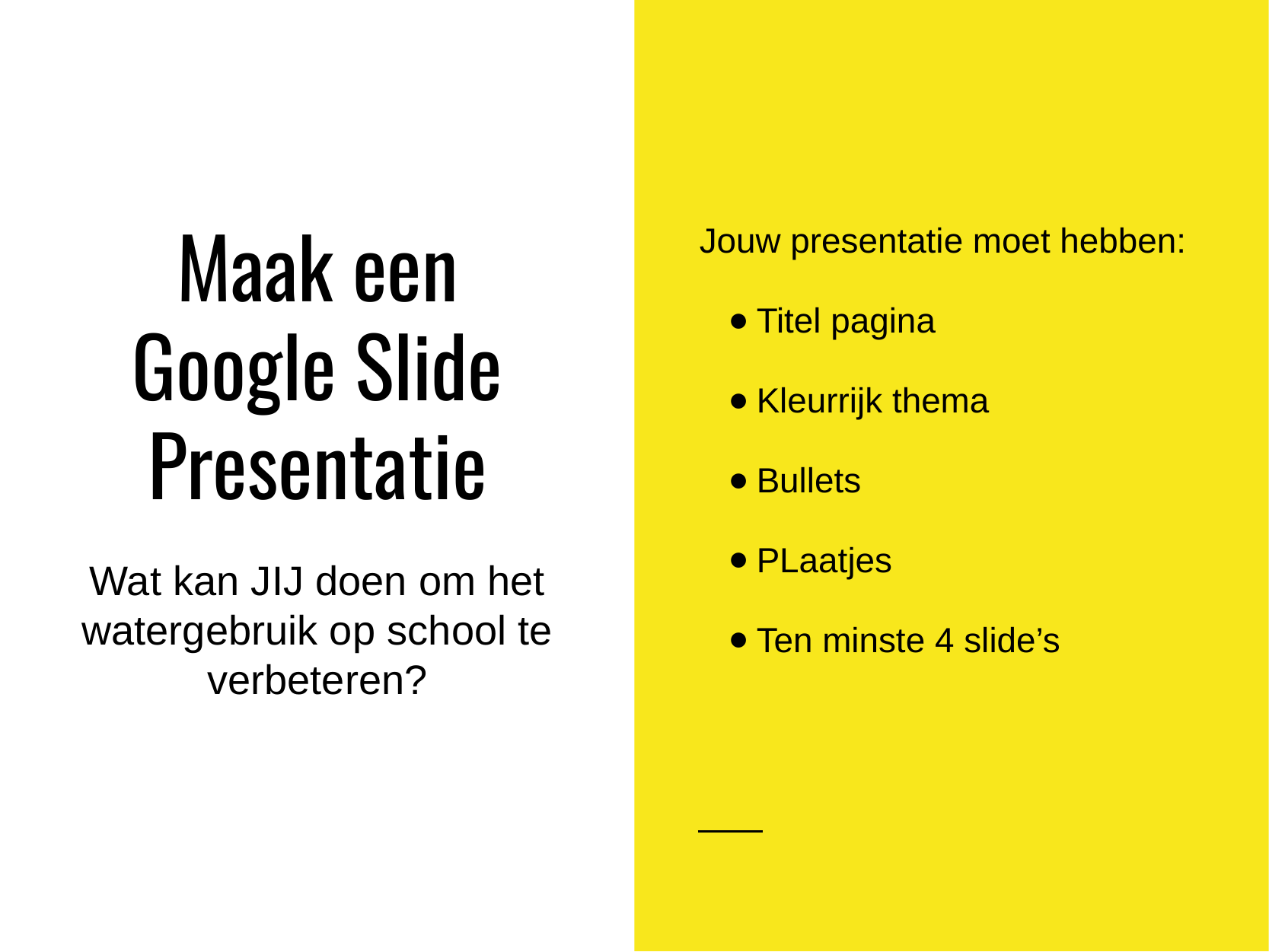

Jouw presentatie moet hebben:
Titel pagina
Kleurrijk thema
Bullets
PLaatjes
Ten minste 4 slide’s

# Maak een
Google Slide Presentatie
Wat kan JIJ doen om het watergebruik op school te verbeteren?